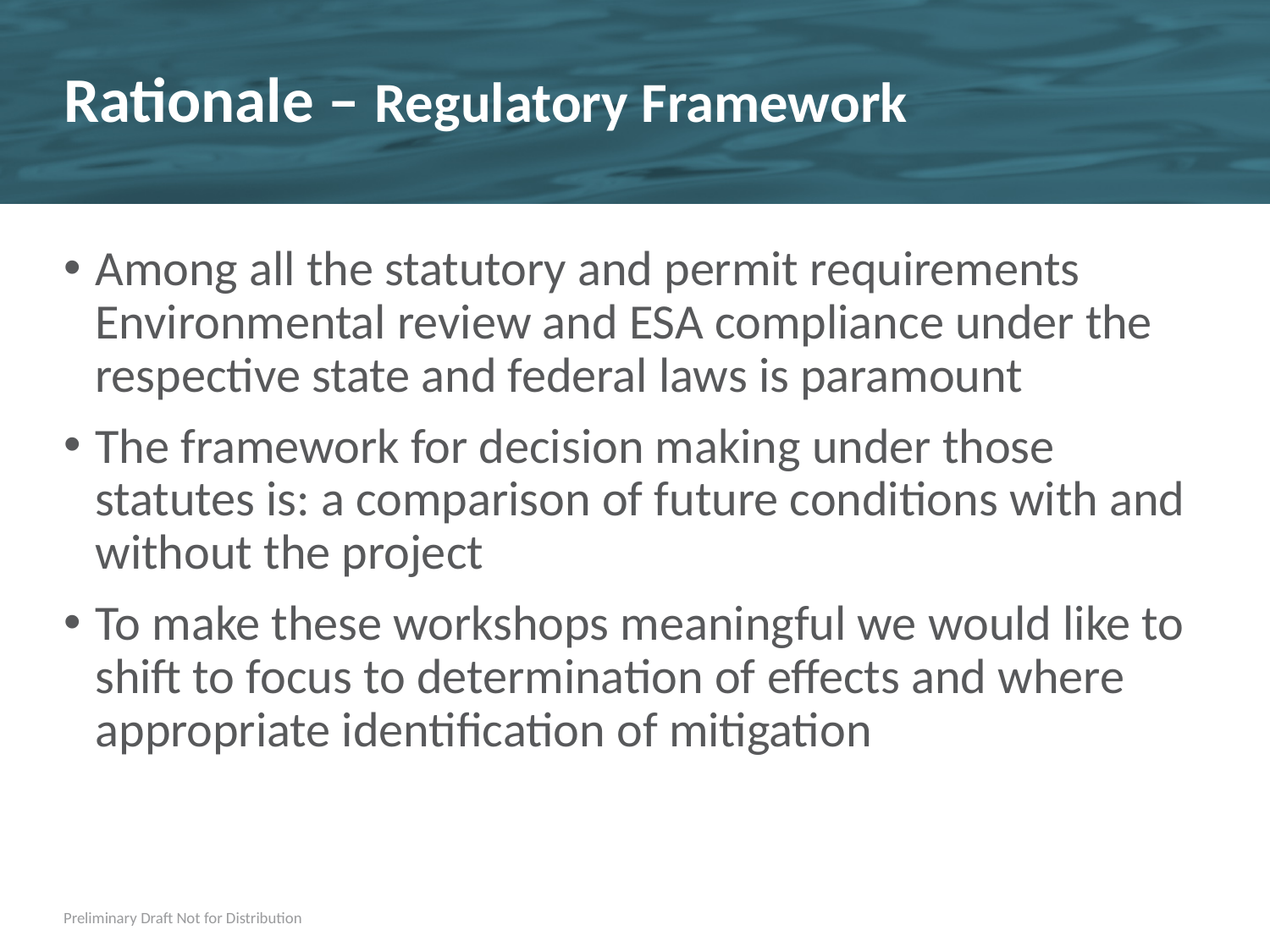

# Rationale – Regulatory Framework
Among all the statutory and permit requirements Environmental review and ESA compliance under the respective state and federal laws is paramount
The framework for decision making under those statutes is: a comparison of future conditions with and without the project
To make these workshops meaningful we would like to shift to focus to determination of effects and where appropriate identification of mitigation
Preliminary Draft Not for Distribution